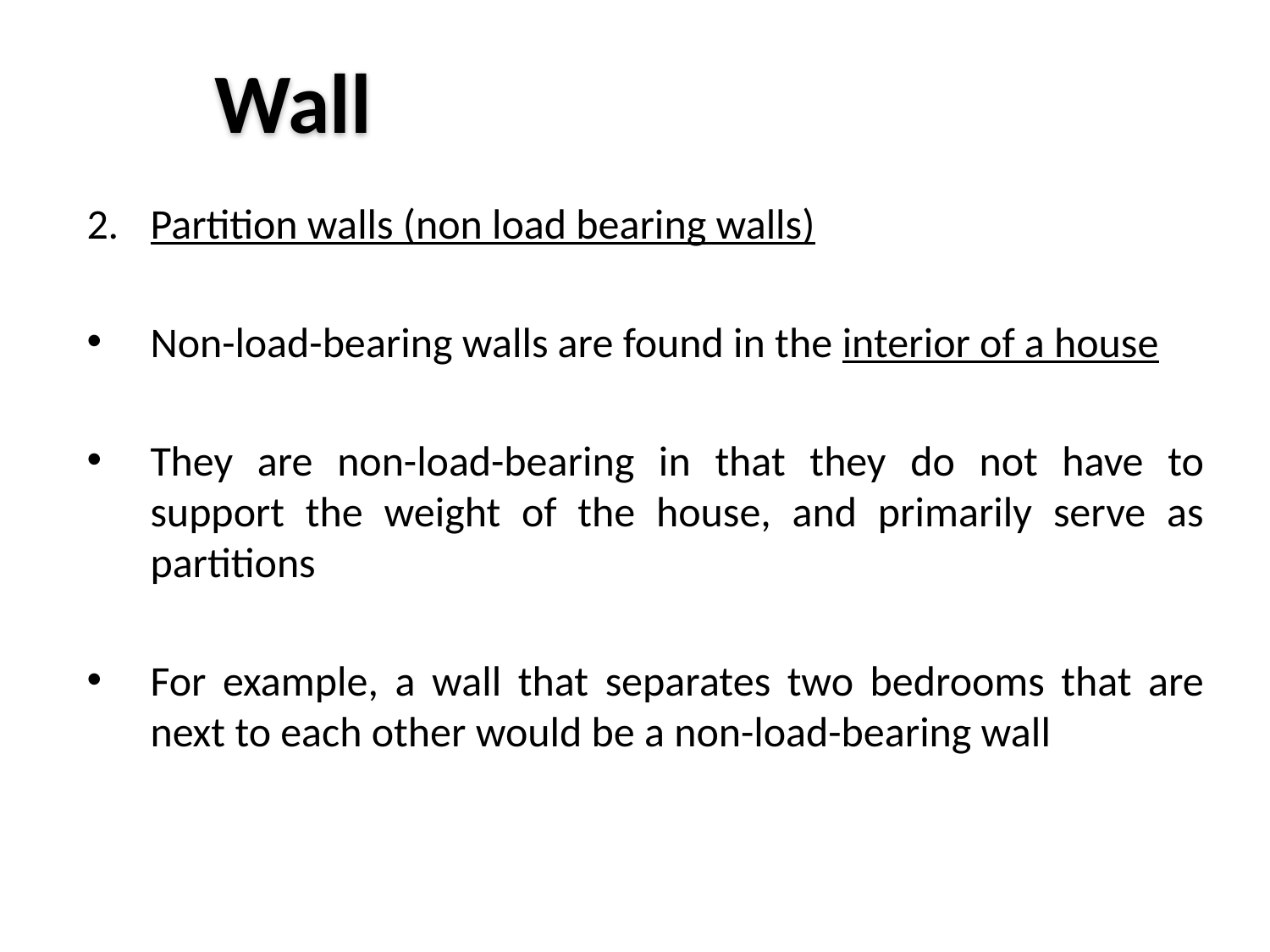

Wall
Partition walls (non load bearing walls)

Non-load-bearing walls are found in the interior of a house

They are non-load-bearing in that they do not have to support the weight of the house, and primarily serve as partitions

For example, a wall that separates two bedrooms that are next to each other would be a non-load-bearing wall